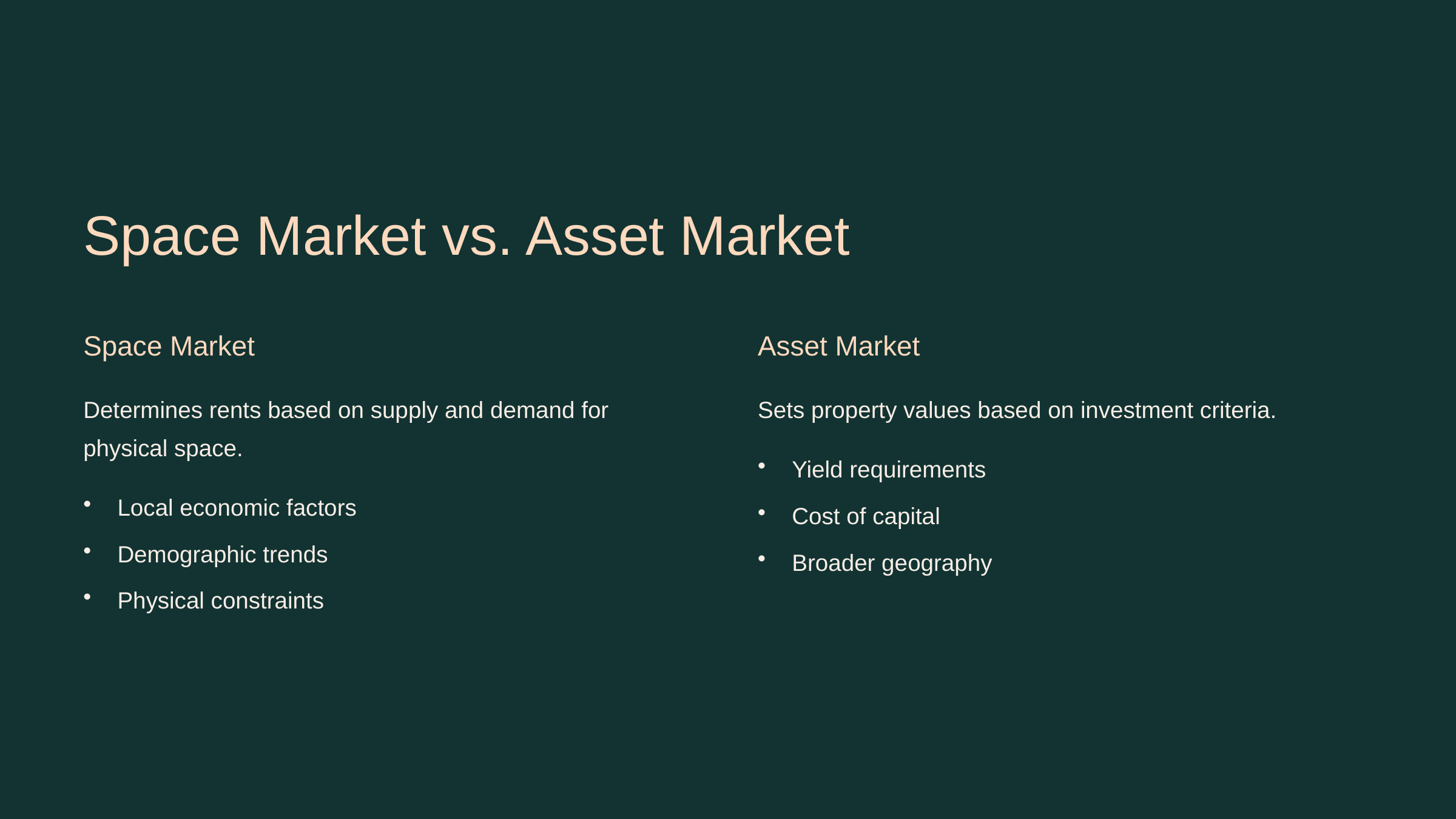

Space Market vs. Asset Market
Space Market
Asset Market
Determines rents based on supply and demand for physical space.
Sets property values based on investment criteria.
Yield requirements
Local economic factors
Cost of capital
Demographic trends
Broader geography
Physical constraints